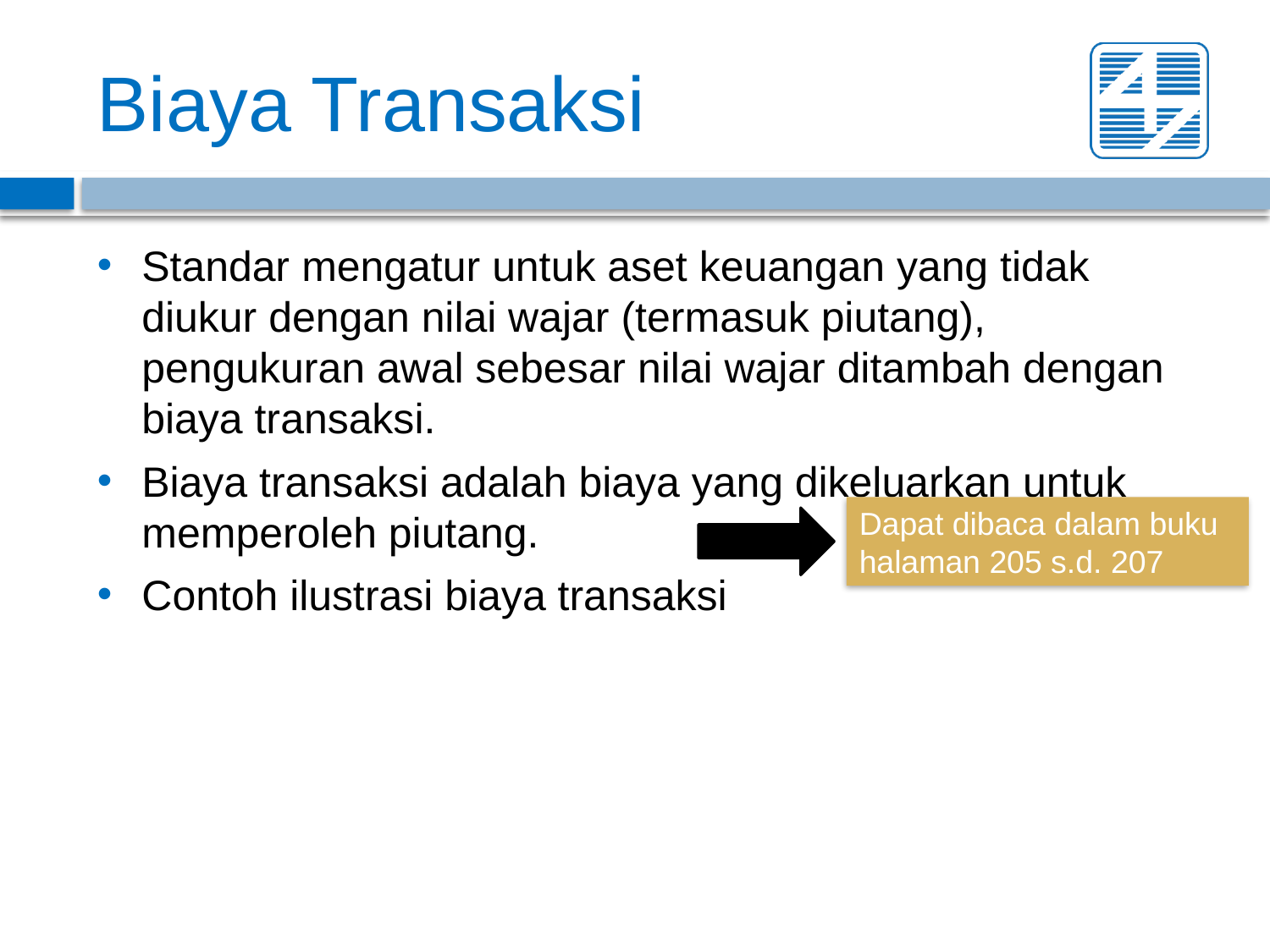

# Biaya Transaksi
Standar mengatur untuk aset keuangan yang tidak diukur dengan nilai wajar (termasuk piutang), pengukuran awal sebesar nilai wajar ditambah dengan biaya transaksi.
Biaya transaksi adalah biaya yang dikeluarkan untuk memperoleh piutang.
Contoh ilustrasi biaya transaksi
Dapat dibaca dalam buku halaman 205 s.d. 207